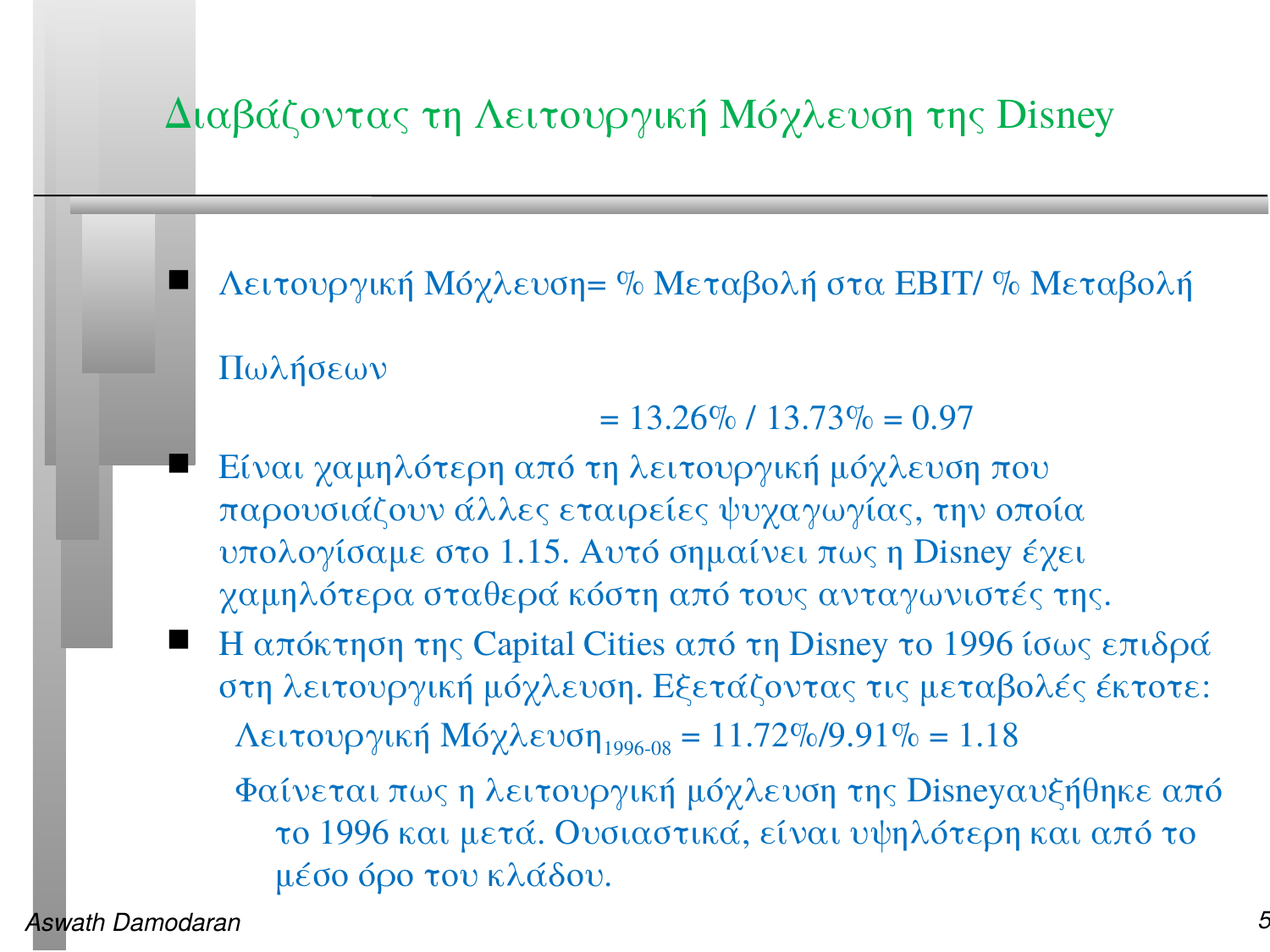

# Διαβάζοντας τη Λειτουργική Μόχλευση της Disney
Λειτουργική Μόχλευση= % Μεταβολή στα EBIT/ % Μεταβολή 							Πωλήσεων
				= 13.26% / 13.73% = 0.97
Είναι χαμηλότερη από τη λειτουργική μόχλευση που παρουσιάζουν άλλες εταιρείες ψυχαγωγίας, την οποία υπολογίσαμε στο 1.15. Αυτό σημαίνει πως η Disney έχει χαμηλότερα σταθερά κόστη από τους ανταγωνιστές της.
Η απόκτηση της Capital Cities από τη Disney το 1996 ίσως επιδρά στη λειτουργική μόχλευση. Εξετάζοντας τις μεταβολές έκτοτε:
Λειτουργική Μόχλευση1996-08 = 11.72%/9.91% = 1.18
Φαίνεται πως η λειτουργική μόχλευση της Disneyαυξήθηκε από το 1996 και μετά. Ουσιαστικά, είναι υψηλότερη και από το μέσο όρο του κλάδου.